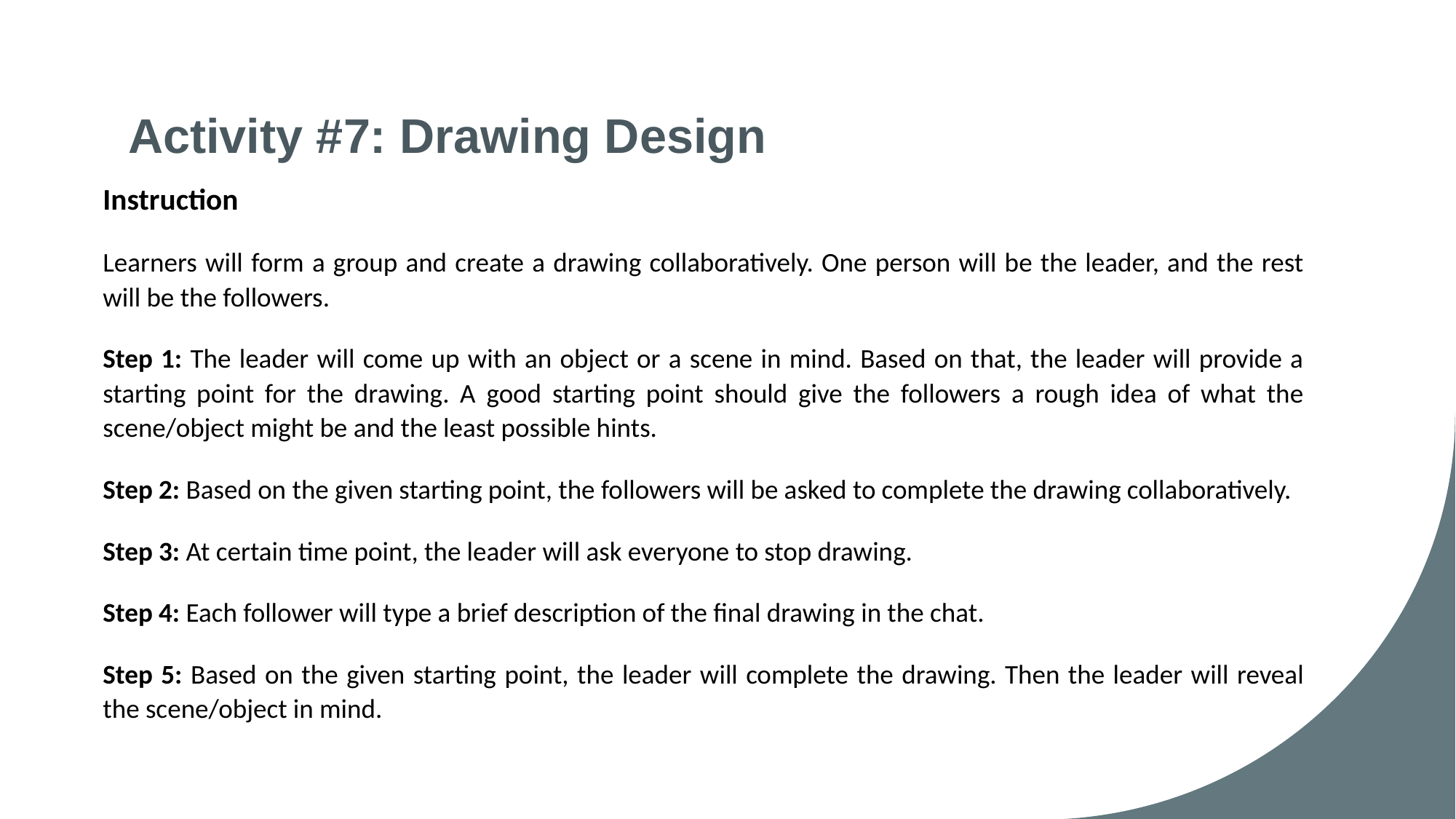

# Activity #7: Drawing Design
Instruction
Learners will form a group and create a drawing collaboratively. One person will be the leader, and the rest will be the followers.
Step 1: The leader will come up with an object or a scene in mind. Based on that, the leader will provide a starting point for the drawing. A good starting point should give the followers a rough idea of what the scene/object might be and the least possible hints.
Step 2: Based on the given starting point, the followers will be asked to complete the drawing collaboratively.
Step 3: At certain time point, the leader will ask everyone to stop drawing.
Step 4: Each follower will type a brief description of the final drawing in the chat.
Step 5: Based on the given starting point, the leader will complete the drawing. Then the leader will reveal the scene/object in mind.